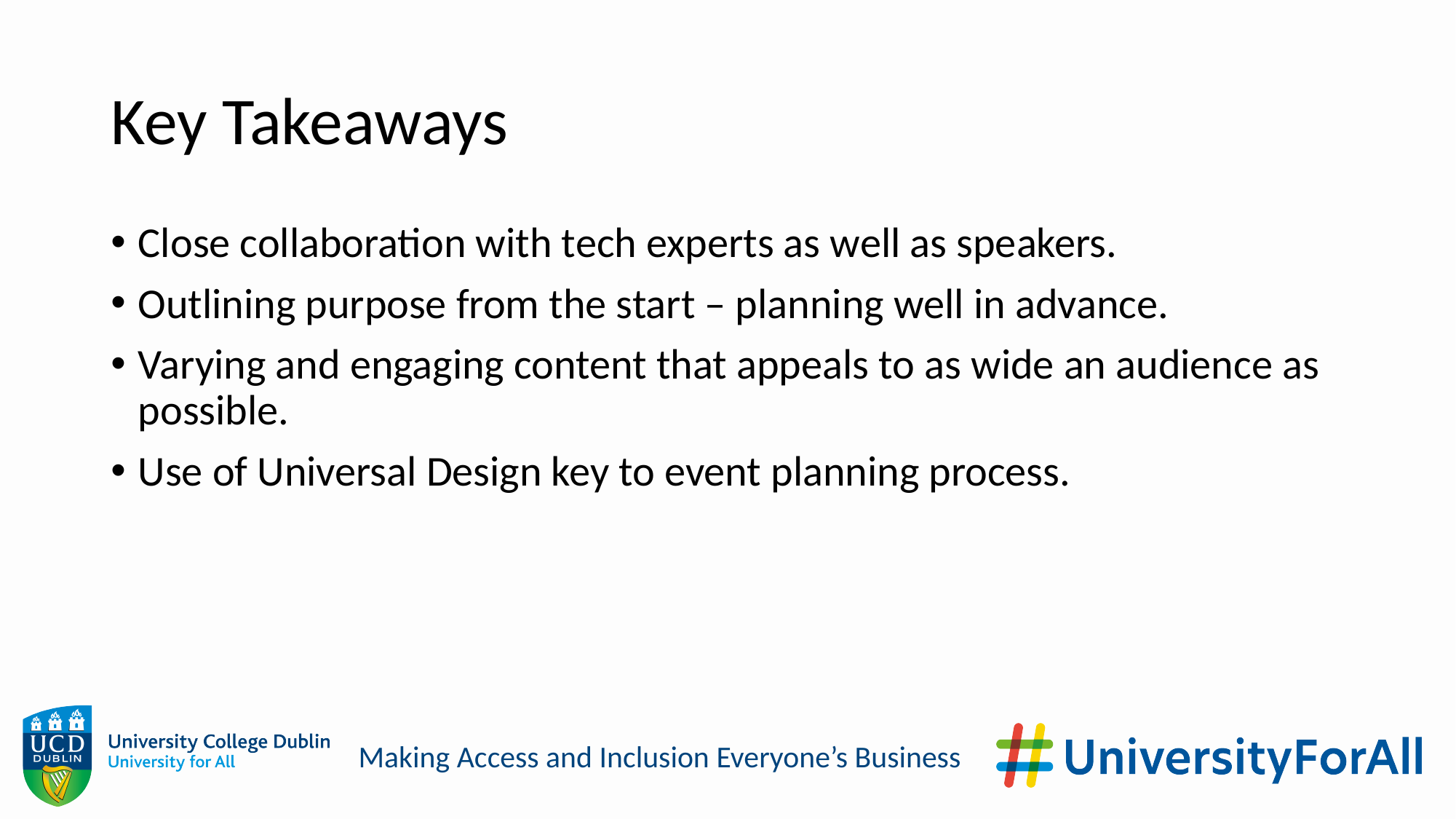

# Key Takeaways
Close collaboration with tech experts as well as speakers.
Outlining purpose from the start – planning well in advance.
Varying and engaging content that appeals to as wide an audience as possible.
Use of Universal Design key to event planning process.